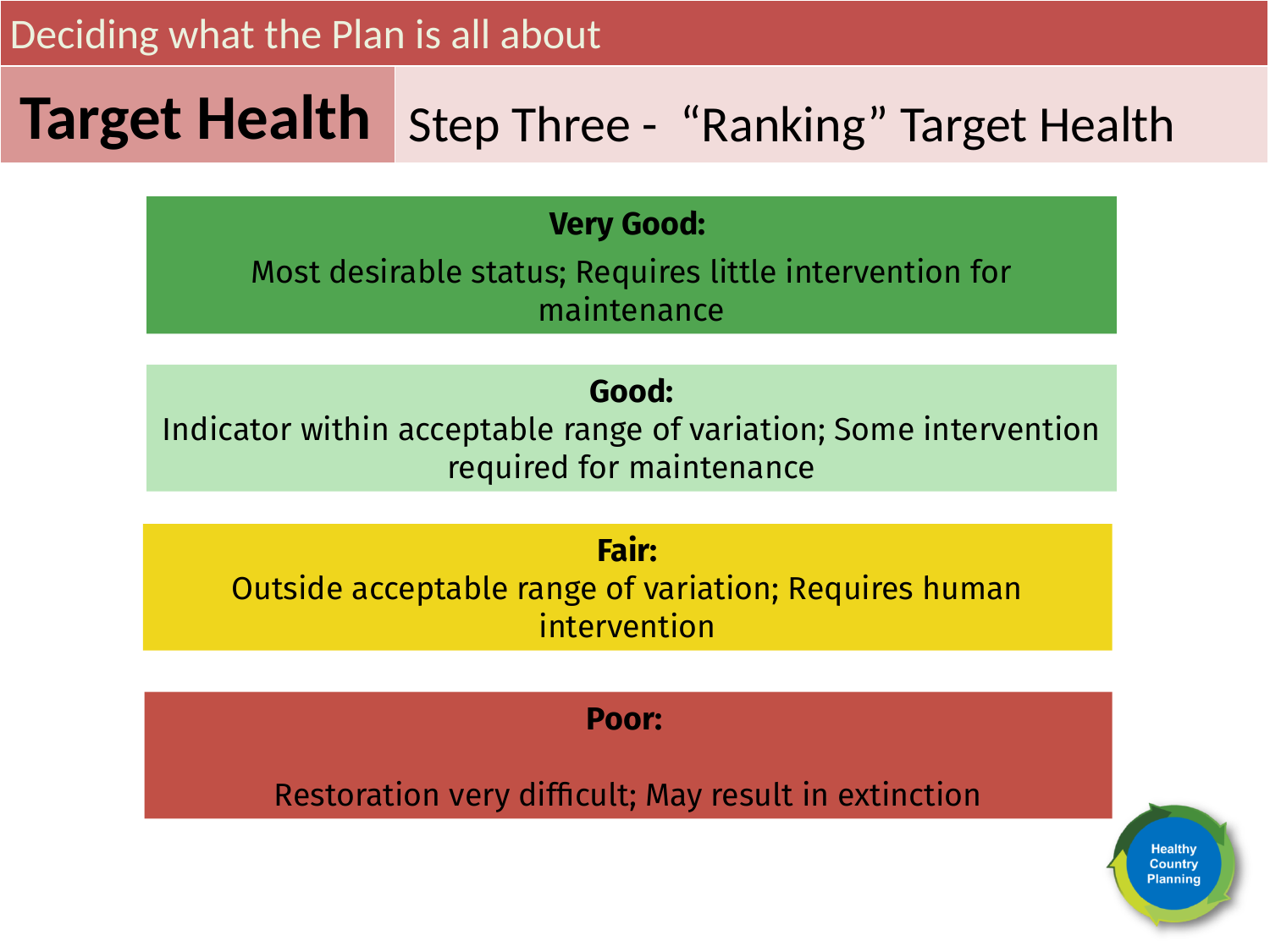

Deciding what the Plan is all about
Target Health
Step Three -  “Ranking” Target Health
Very Good:
Most desirable status; Requires little intervention for maintenance
Good:
Indicator within acceptable range of variation; Some intervention required for maintenance
Fair:
Outside acceptable range of variation; Requires human intervention
Poor:

Restoration very difficult; May result in extinction